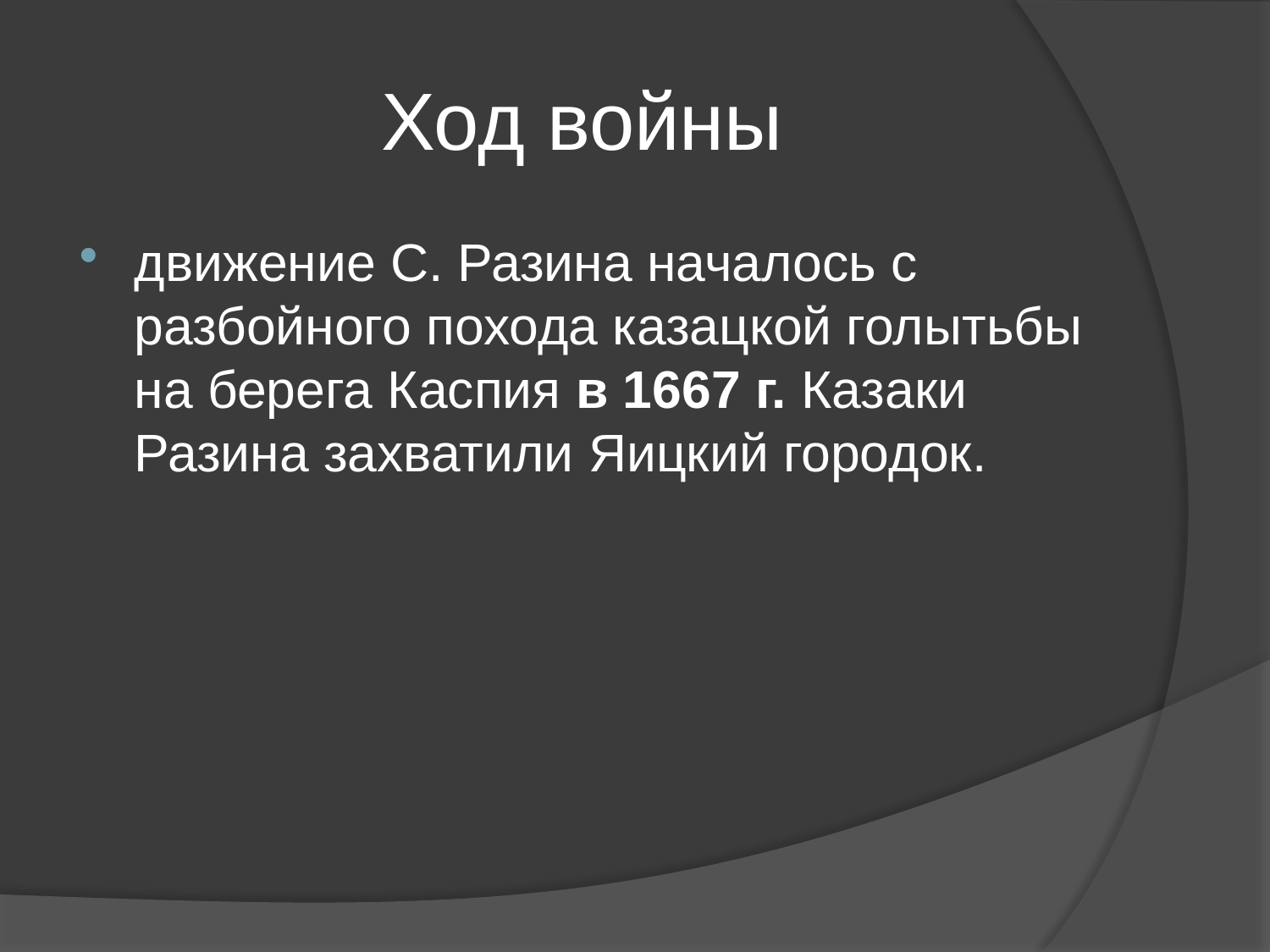

# Ход войны
движение С. Разина началось с разбойного похода казацкой голытьбы на берега Каспия в 1667 г. Казаки Разина захватили Яицкий городок.